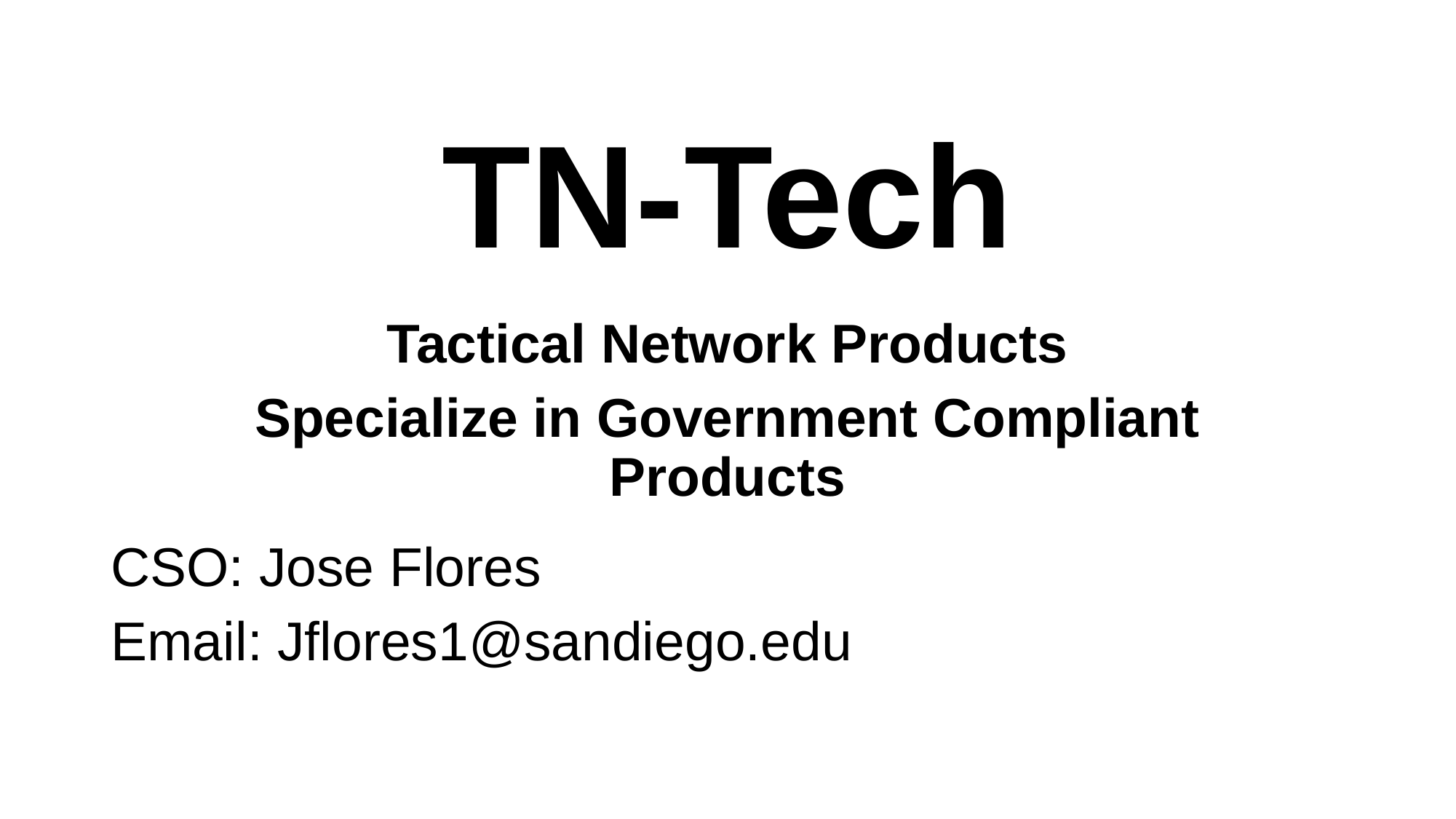

# TN-Tech
Tactical Network Products
Specialize in Government Compliant Products
CSO: Jose Flores
Email: Jflores1@sandiego.edu